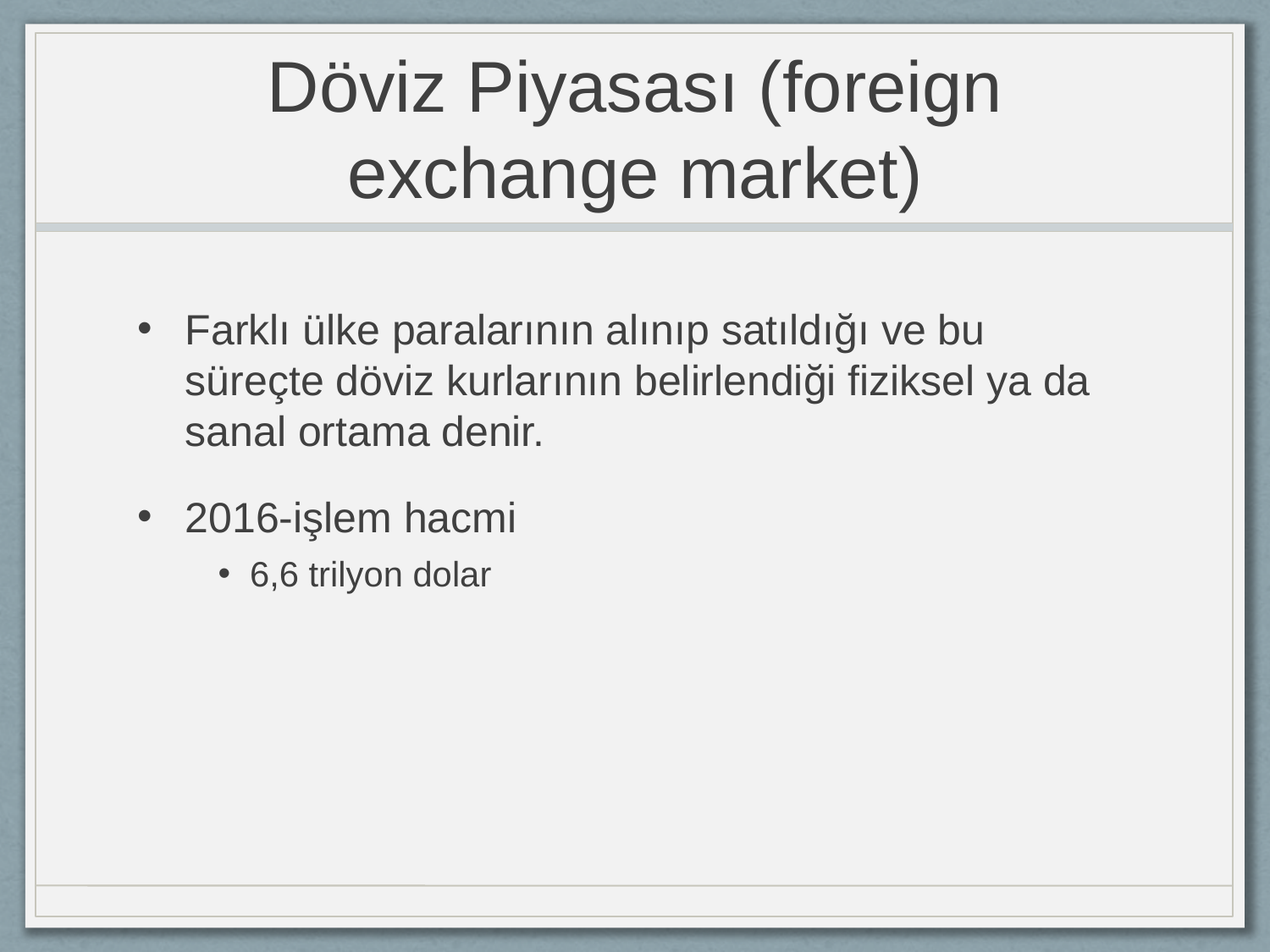

# Döviz Piyasası (foreign exchange market)
Farklı ülke paralarının alınıp satıldığı ve bu süreçte döviz kurlarının belirlendiği fiziksel ya da sanal ortama denir.
2016-işlem hacmi
6,6 trilyon dolar